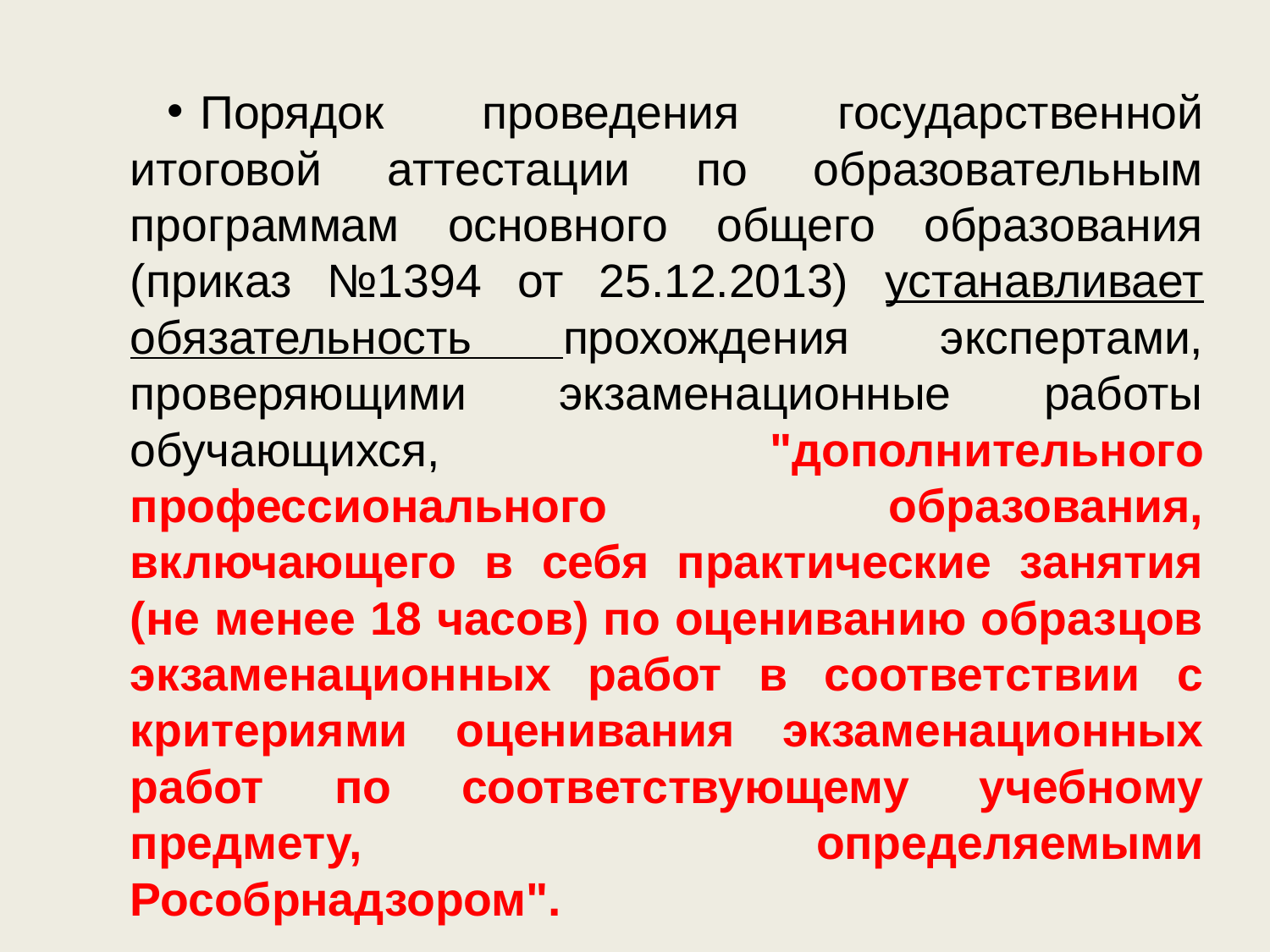

Порядок проведения государственной итоговой аттестации по образовательным программам основного общего образования (приказ №1394 от 25.12.2013) устанавливает обязательность прохождения экспертами, проверяющими экзаменационные работы обучающихся, "дополнительного профессионального образования, включающего в себя практические занятия (не менее 18 часов) по оцениванию образцов экзаменационных работ в соответствии с критериями оценивания экзаменационных работ по соответствующему учебному предмету, определяемыми Рособрнадзором".